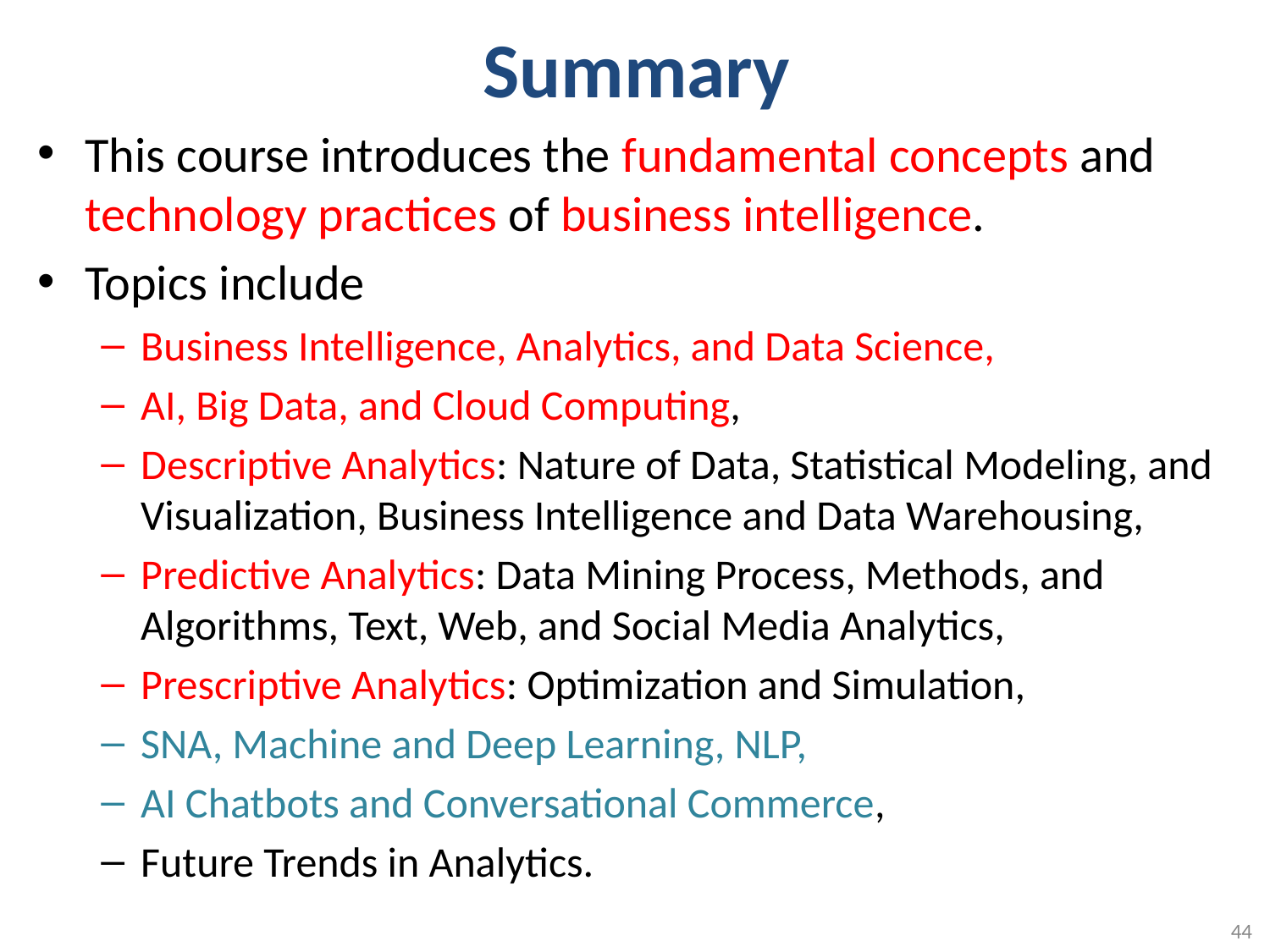

# Summary
This course introduces the fundamental concepts and technology practices of business intelligence.
Topics include
Business Intelligence, Analytics, and Data Science,
AI, Big Data, and Cloud Computing,
Descriptive Analytics: Nature of Data, Statistical Modeling, and Visualization, Business Intelligence and Data Warehousing,
Predictive Analytics: Data Mining Process, Methods, and Algorithms, Text, Web, and Social Media Analytics,
Prescriptive Analytics: Optimization and Simulation,
SNA, Machine and Deep Learning, NLP,
AI Chatbots and Conversational Commerce,
Future Trends in Analytics.
44